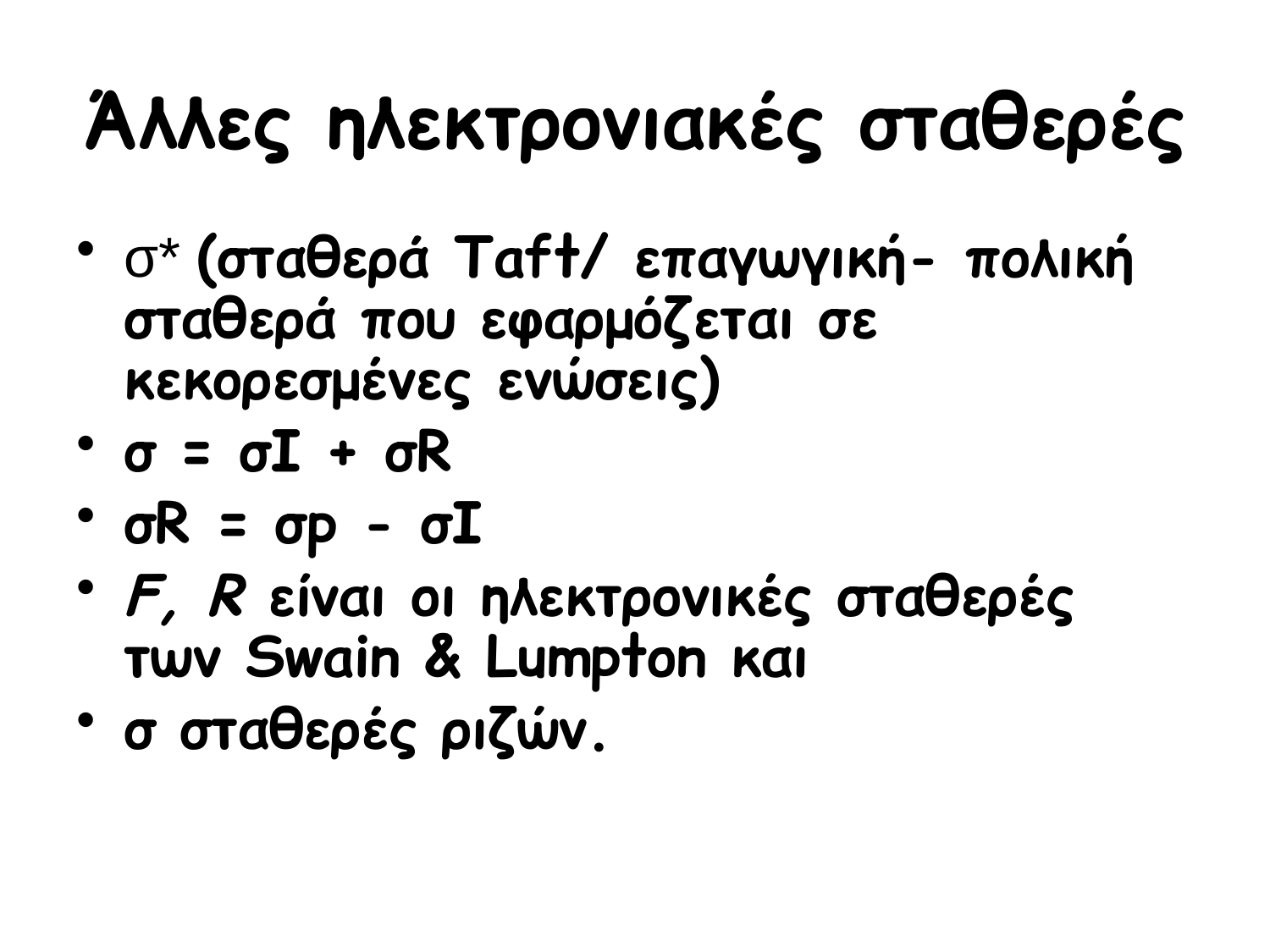

# Άλλες ηλεκτρονιακές σταθερές
σ* (σταθερά Taft/ επαγωγική- πολική σταθερά που εφαρμόζεται σε κεκορεσμένες ενώσεις)
σ = σΙ + σR
σR = σp - σΙ
F, R είναι οι ηλεκτρονικές σταθερές των Swain & Lumpton και
σ σταθερές ριζών.